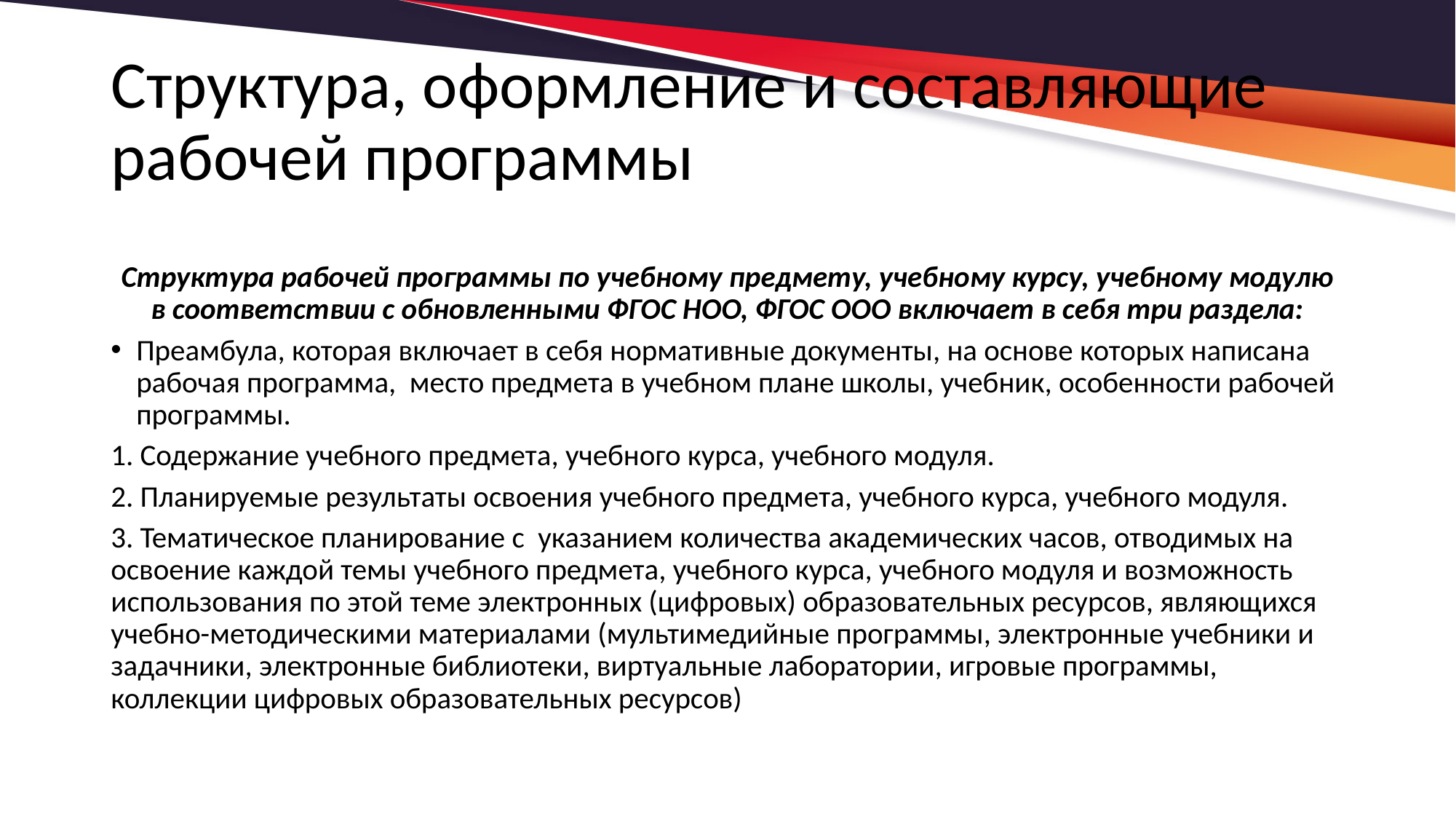

# Структура, оформление и составляющие рабочей программы

Структура рабочей программы по учебному предмету, учебному курсу, учебному модулю в соответствии с обновленными ФГОС НОО, ФГОС ООО включает в себя три раздела:
Преамбула, которая включает в себя нормативные документы, на основе которых написана рабочая программа,  место предмета в учебном плане школы, учебник, особенности рабочей программы.
1. Содержание учебного предмета, учебного курса, учебного модуля.
2. Планируемые результаты освоения учебного предмета, учебного курса, учебного модуля.
3. Тематическое планирование с  указанием количества академических часов, отводимых на освоение каждой темы учебного предмета, учебного курса, учебного модуля и возможность использования по этой теме электронных (цифровых) образовательных ресурсов, являющихся учебно-методическими материалами (мультимедийные программы, электронные учебники и задачники, электронные библиотеки, виртуальные лаборатории, игровые программы, коллекции цифровых образовательных ресурсов)